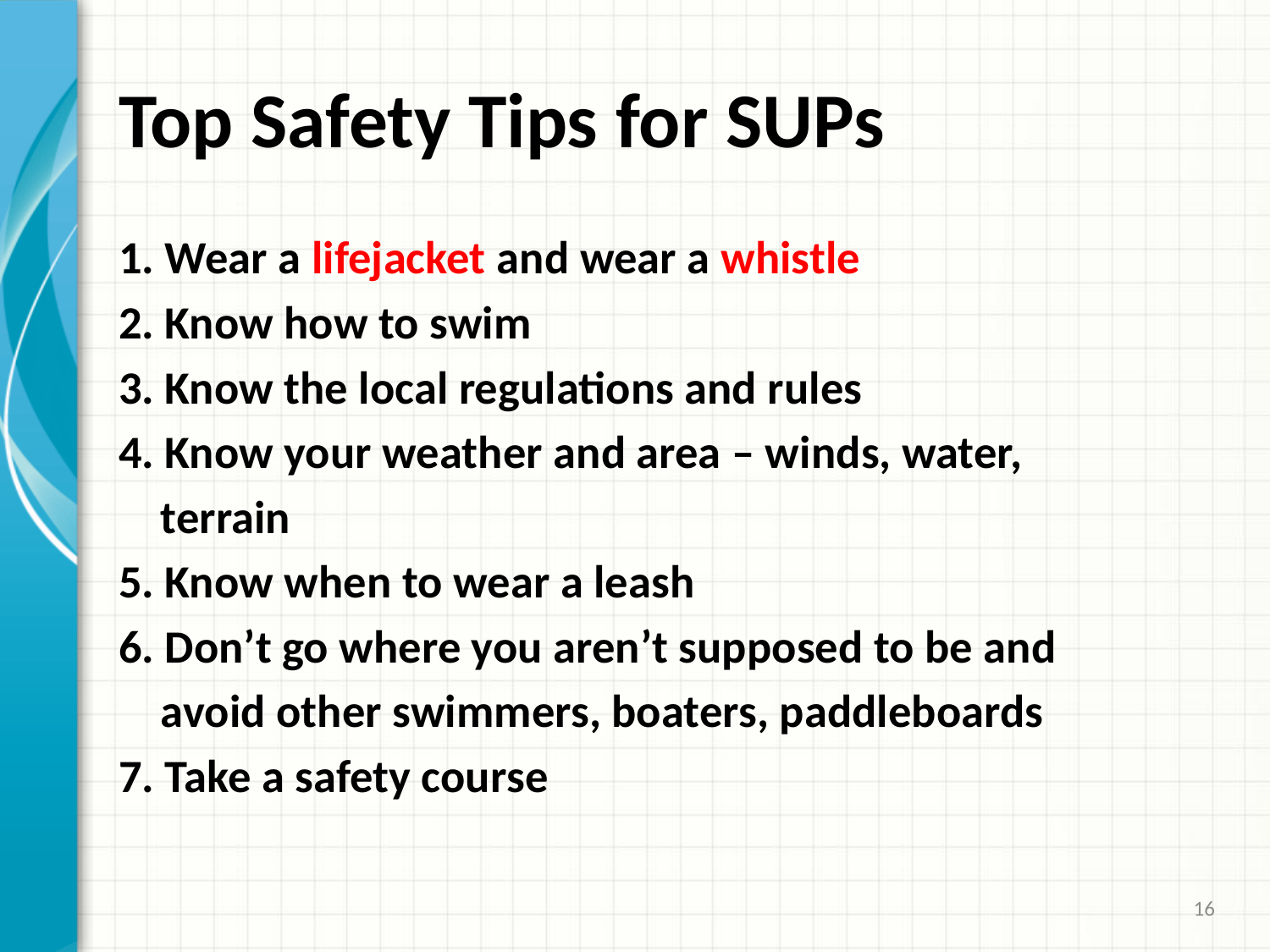

# Top Safety Tips for SUPs
1. Wear a lifejacket and wear a whistle
2. Know how to swim
3. Know the local regulations and rules
4. Know your weather and area – winds, water,
    terrain
5. Know when to wear a leash
6. Don’t go where you aren’t supposed to be and
    avoid other swimmers, boaters, paddleboards
7. Take a safety course
16